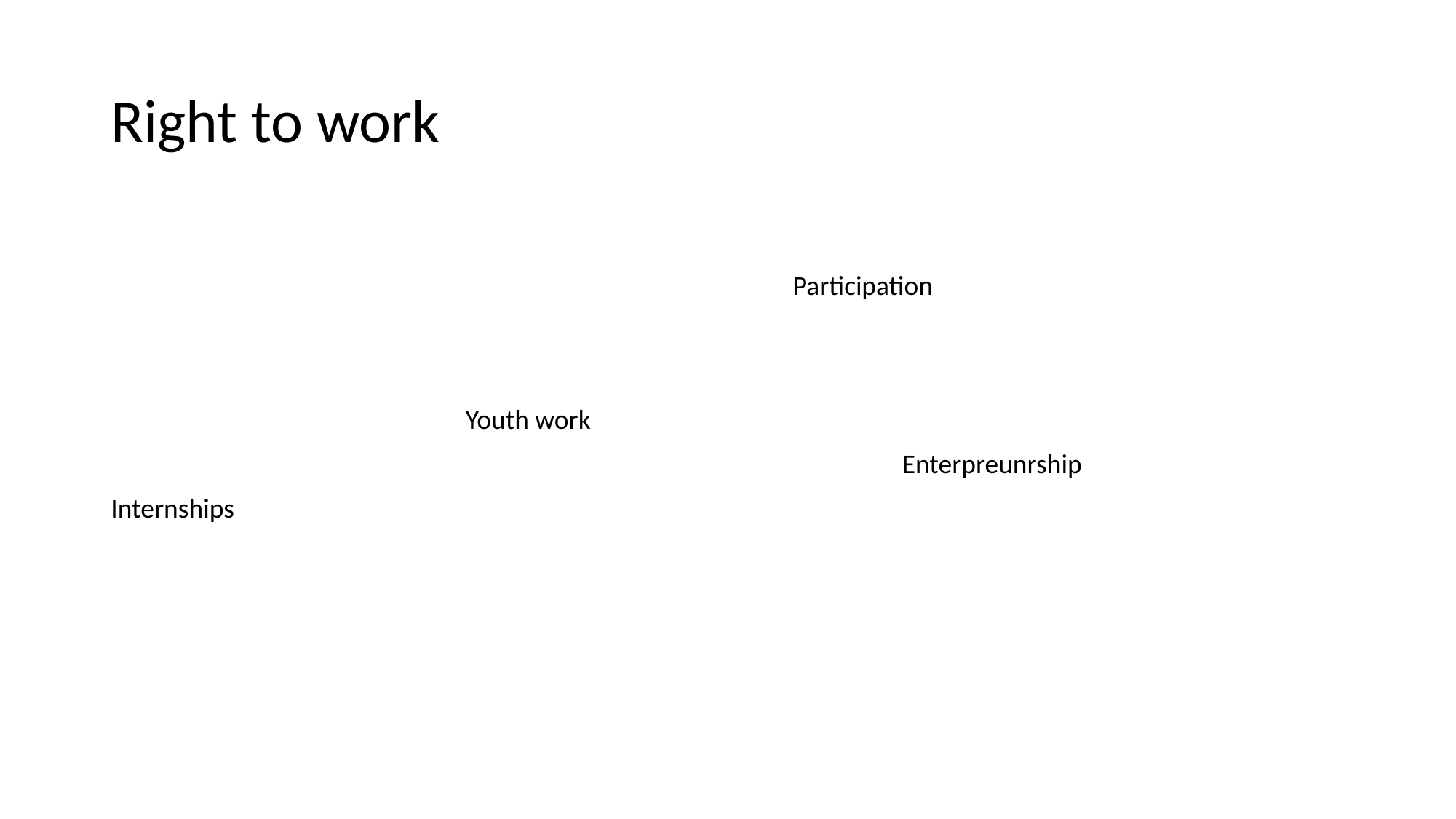

# Right to work

							Participation

				Youth work
								Enterpreunrship
Internships